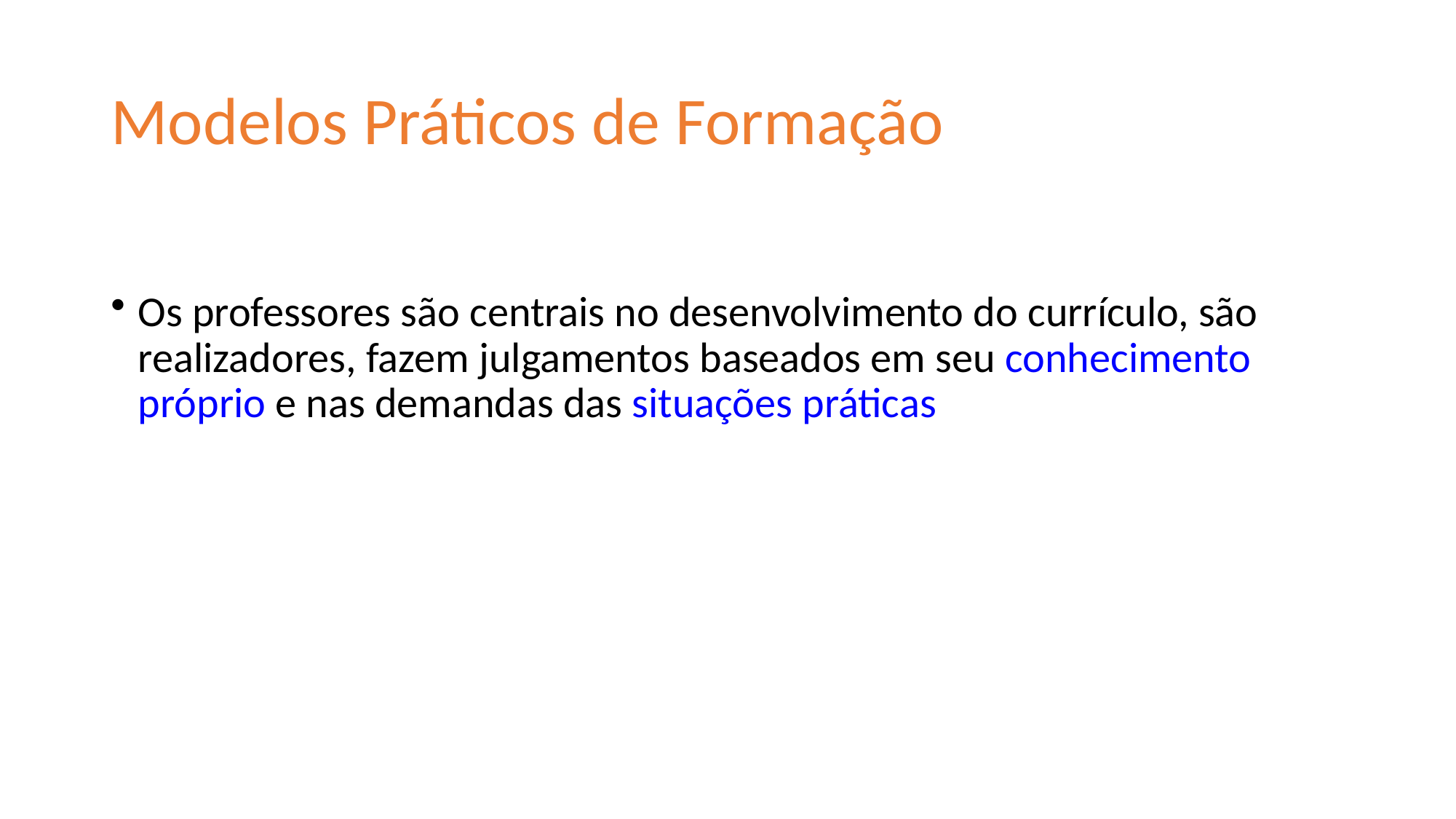

# Modelos Práticos de Formação

Os professores são centrais no desenvolvimento do currículo, são realizadores, fazem julgamentos baseados em seu conhecimento próprio e nas demandas das situações práticas